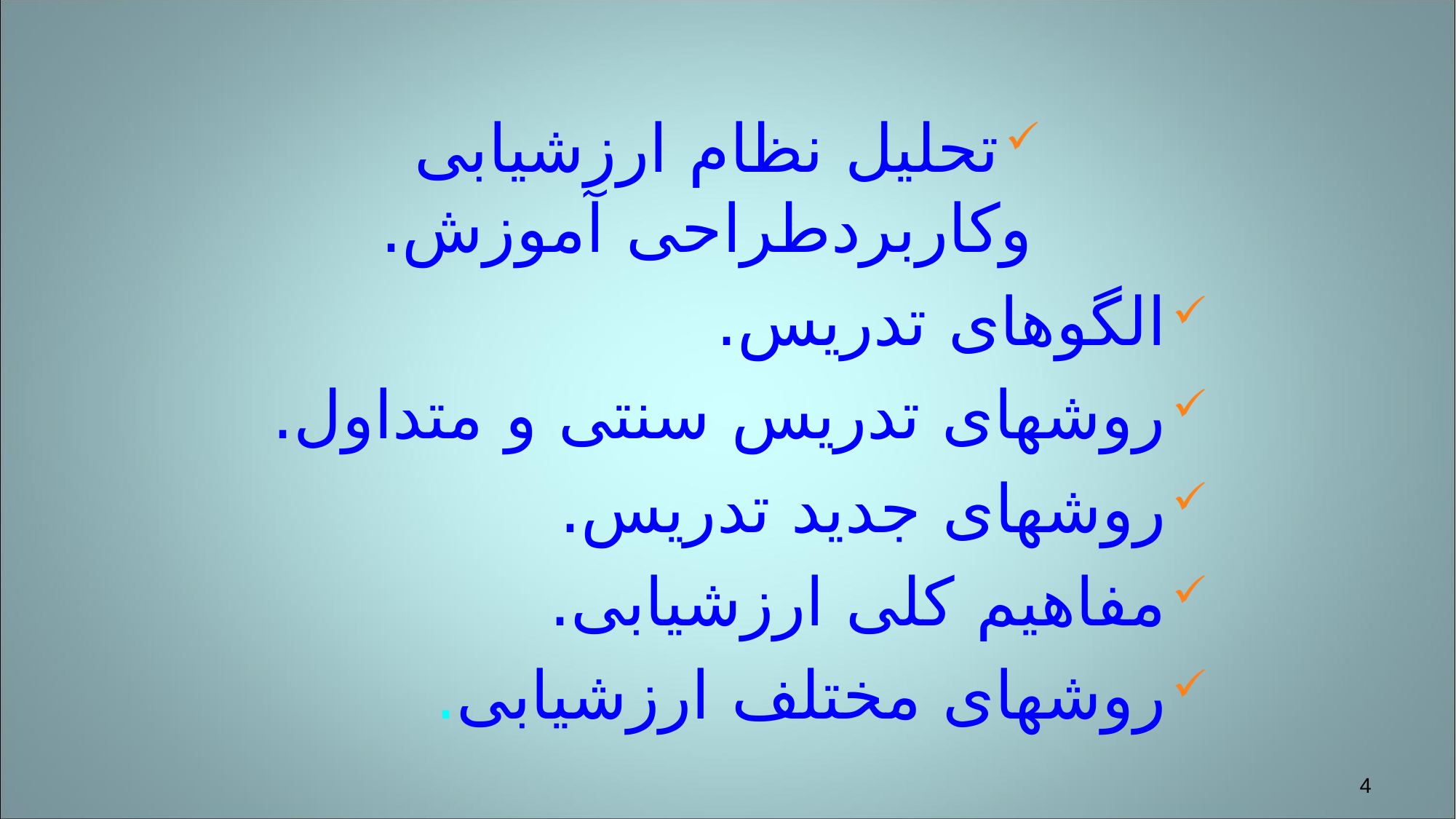

تحلیل نظام ارزشیابی وکاربردطراحی آموزش.
الگوهای تدریس.
روشهای تدریس سنتی و متداول.
روشهای جدید تدریس.
مفاهیم کلی ارزشیابی.
روشهای مختلف ارزشیابی.
4